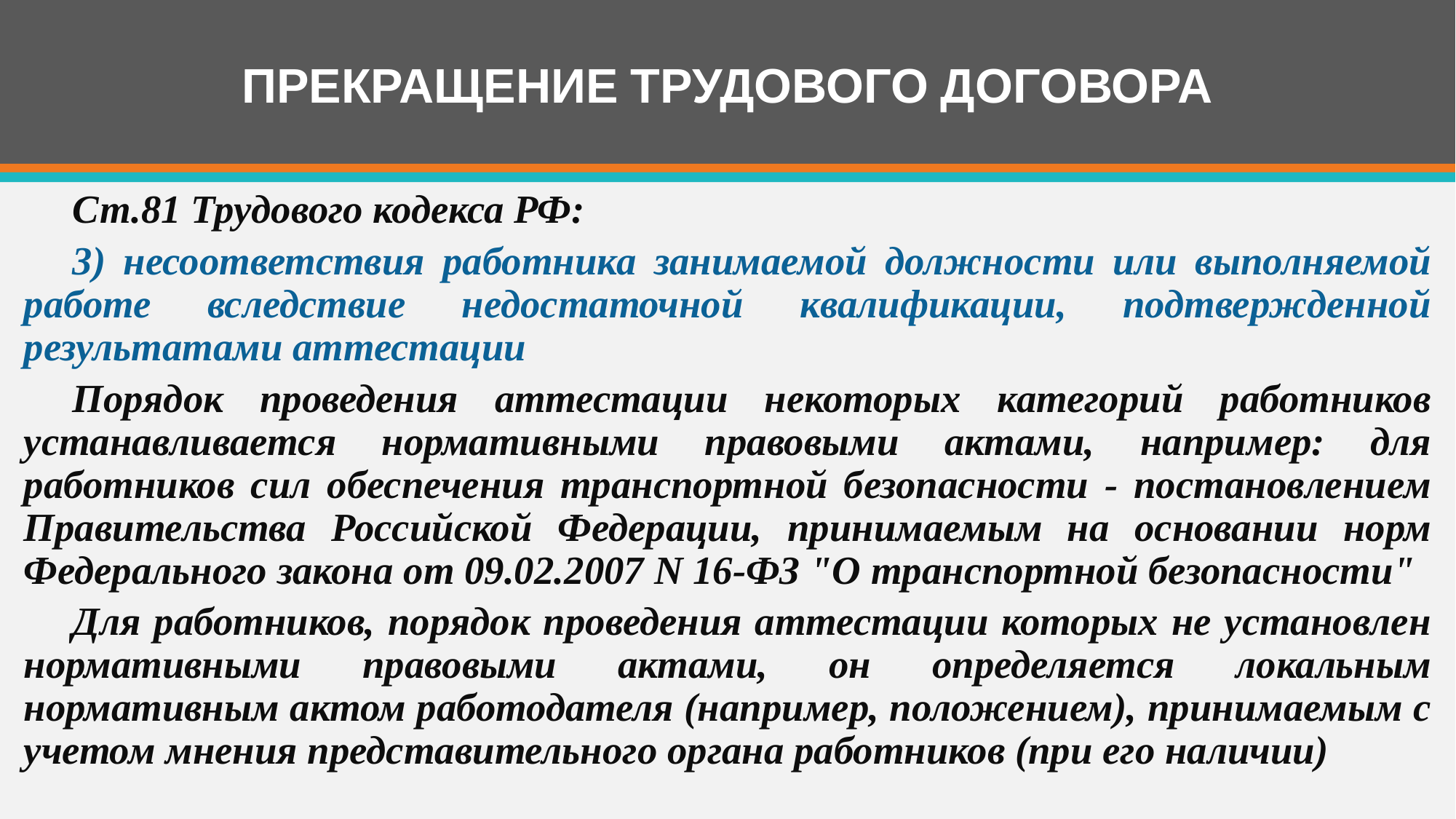

# ПРЕКРАЩЕНИЕ ТРУДОВОГО ДОГОВОРА
Ст.81 Трудового кодекса РФ:
3) несоответствия работника занимаемой должности или выполняемой работе вследствие недостаточной квалификации, подтвержденной результатами аттестации
Порядок проведения аттестации некоторых категорий работников устанавливается нормативными правовыми актами, например: для работников сил обеспечения транспортной безопасности - постановлением Правительства Российской Федерации, принимаемым на основании норм Федерального закона от 09.02.2007 N 16-ФЗ "О транспортной безопасности"
Для работников, порядок проведения аттестации которых не установлен нормативными правовыми актами, он определяется локальным нормативным актом работодателя (например, положением), принимаемым с учетом мнения представительного органа работников (при его наличии)